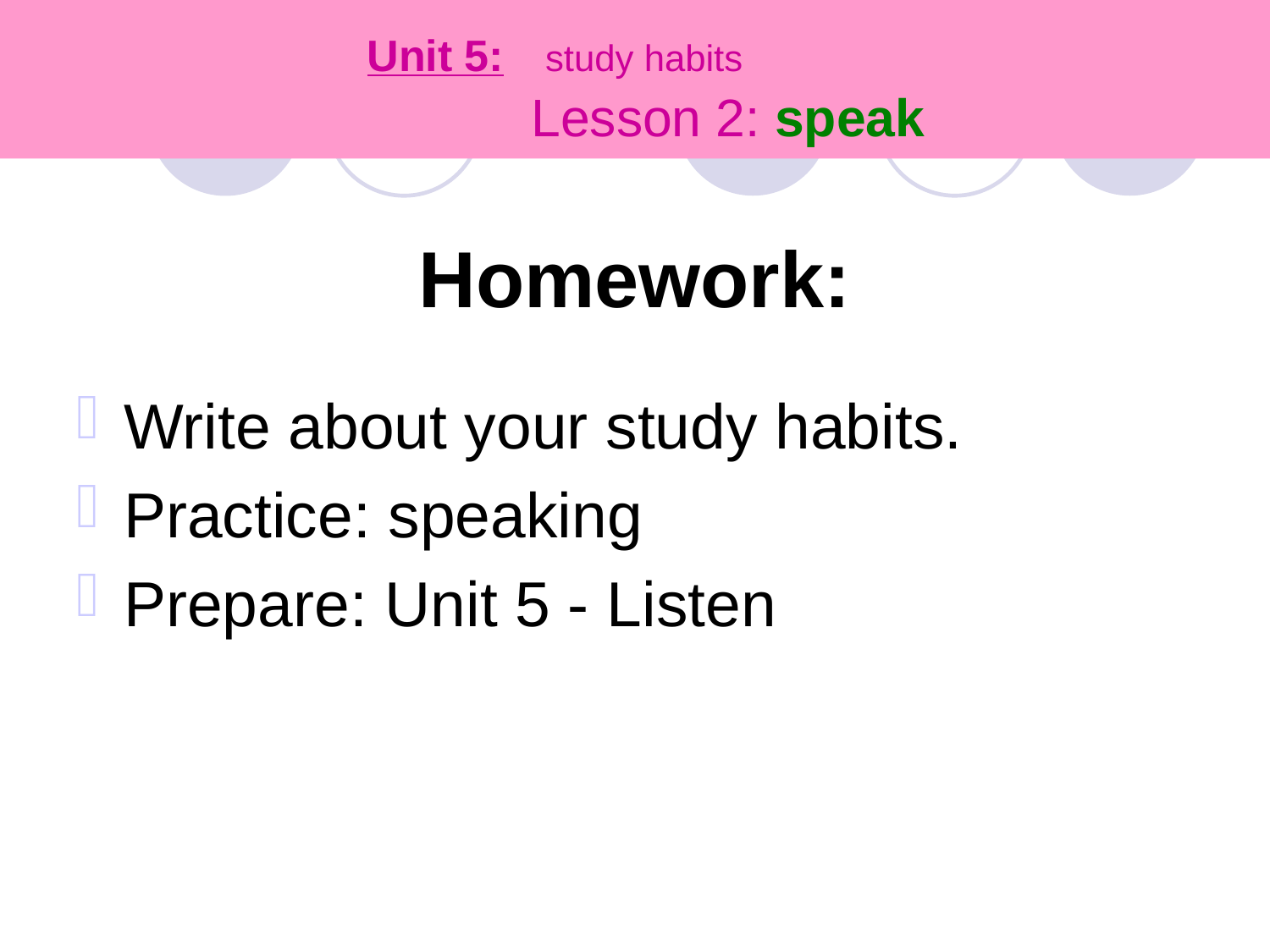

# Unit 5:    study habits Lesson 2: speak
Homework:

Write about your study habits.
Practice: speaking
Prepare: Unit 5 - Listen